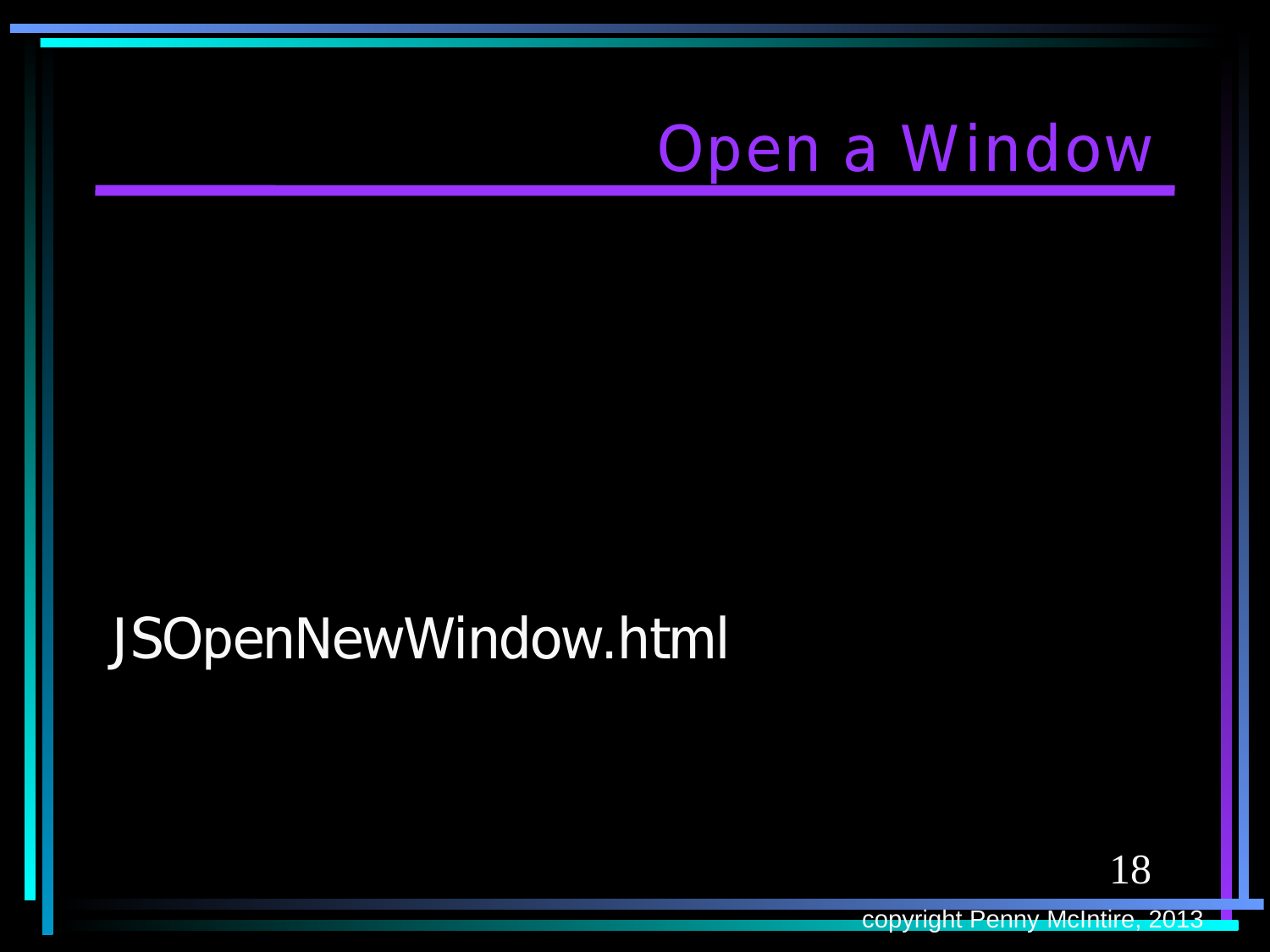

# Open a Window

JSOpenNewWindow.html
18
copyright Penny McIntire, 2013